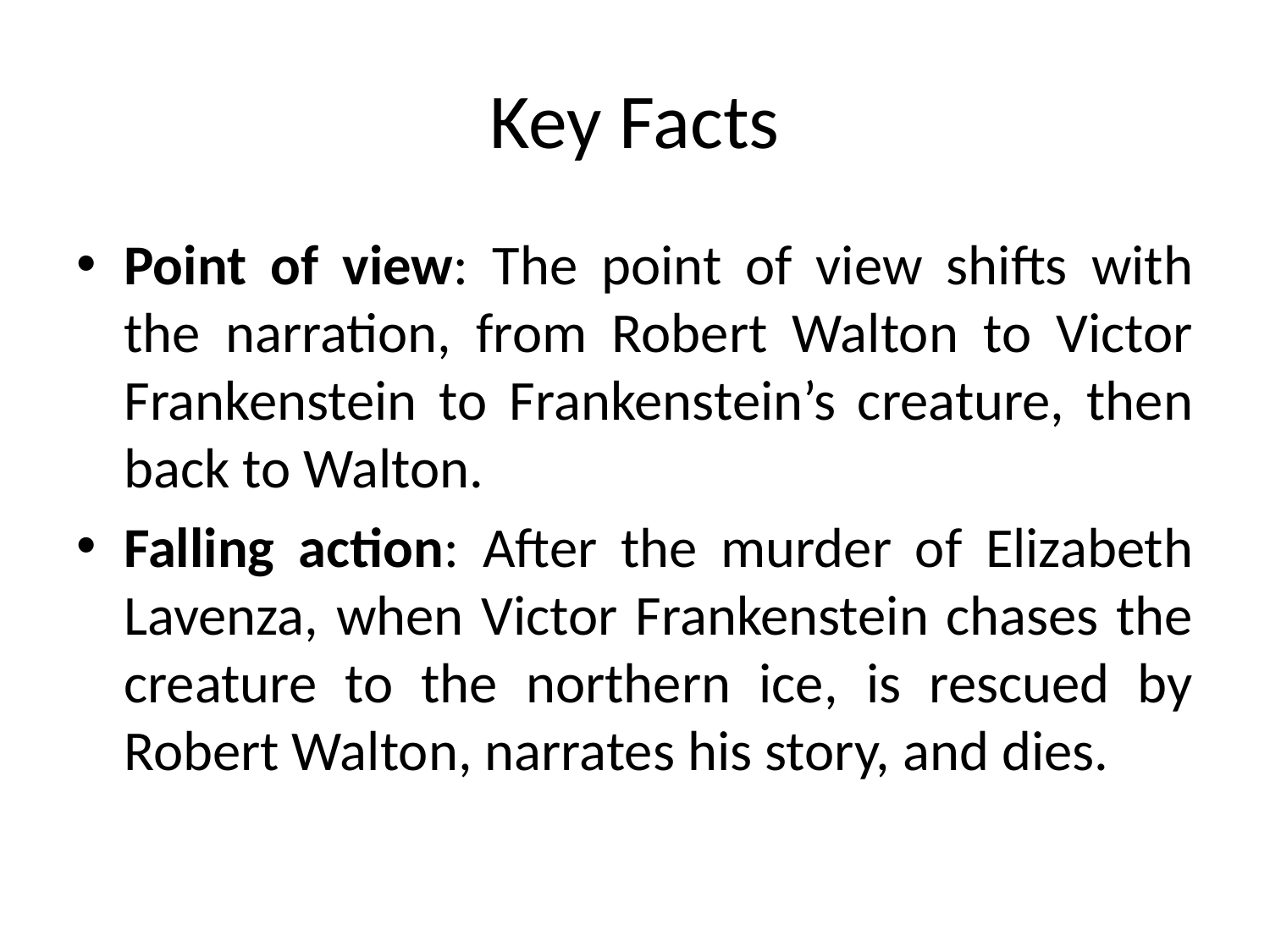

# Key Facts
Point of view: The point of view shifts with the narration, from Robert Walton to Victor Frankenstein to Frankenstein’s creature, then back to Walton.
Falling action: After the murder of Elizabeth Lavenza, when Victor Frankenstein chases the creature to the northern ice, is rescued by Robert Walton, narrates his story, and dies.